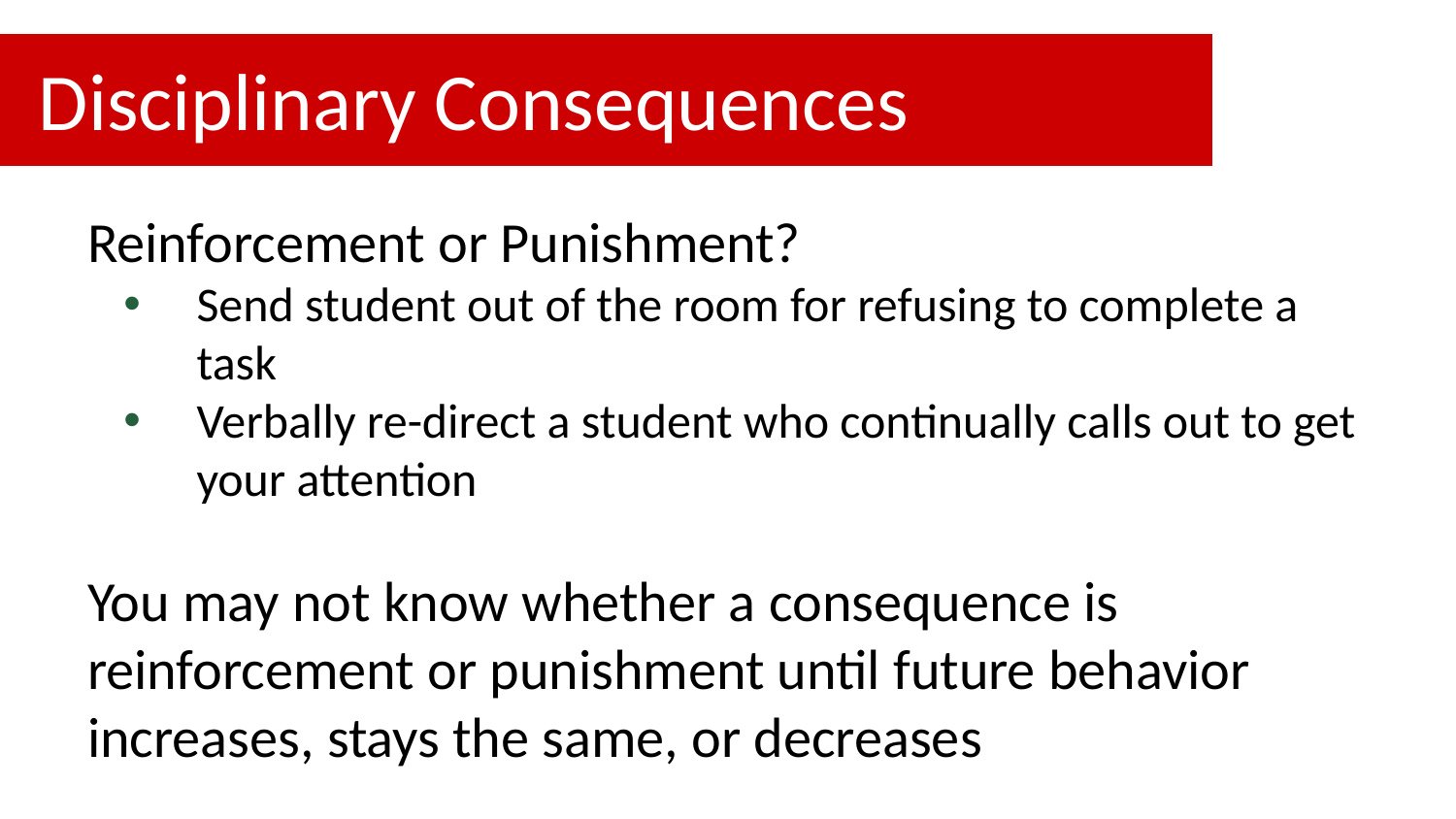

# Disciplinary Consequences
Reinforcement or Punishment?
Send student out of the room for refusing to complete a task
Verbally re-direct a student who continually calls out to get your attention

You may not know whether a consequence is reinforcement or punishment until future behavior increases, stays the same, or decreases